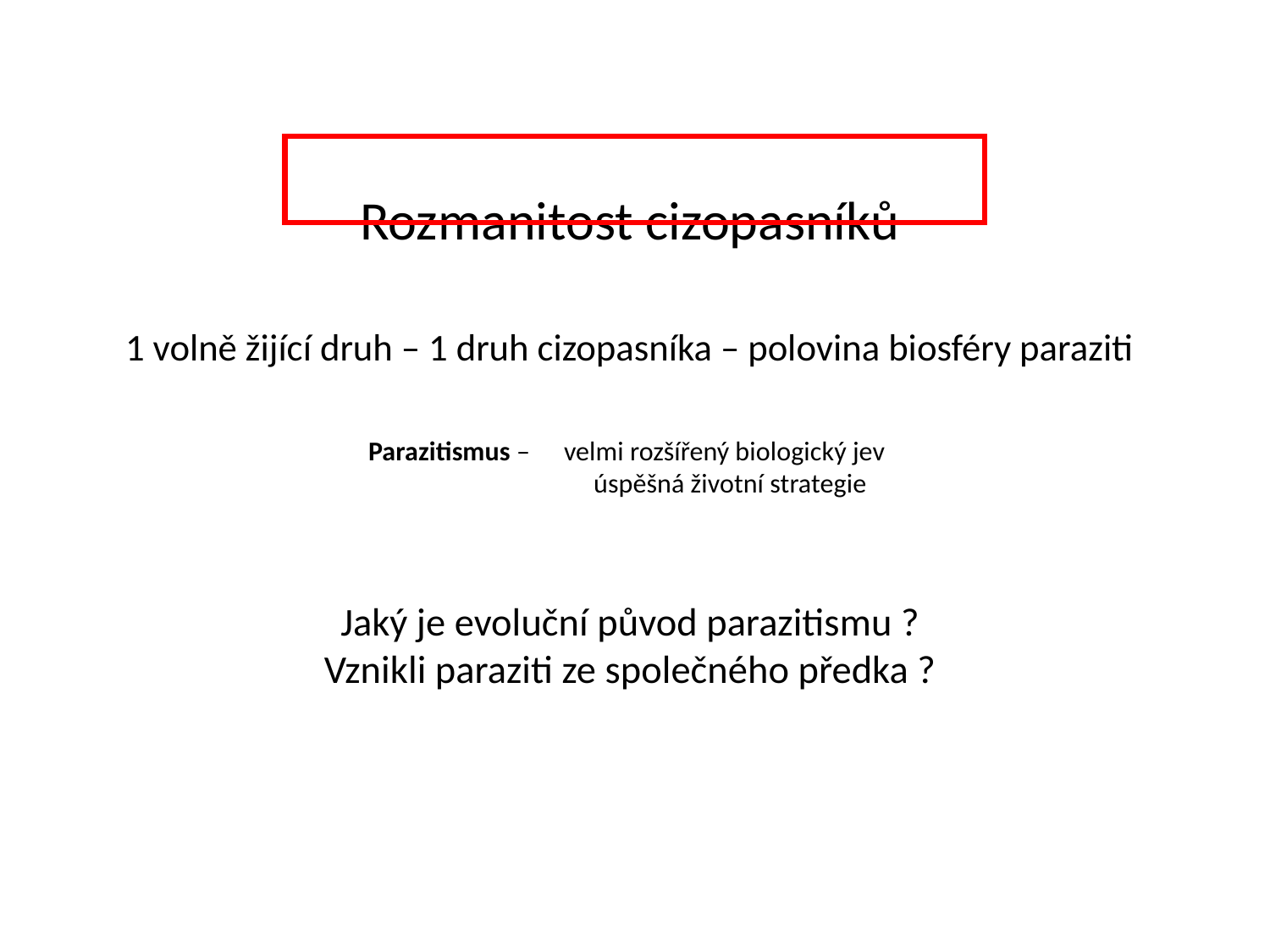

# Rozmanitost cizopasníků 1 volně žijící druh – 1 druh cizopasníka – polovina biosféry paraziti Parazitismus – 	velmi rozšířený biologický jev úspěšná životní strategie Jaký je evoluční původ parazitismu ? Vznikli paraziti ze společného předka ?